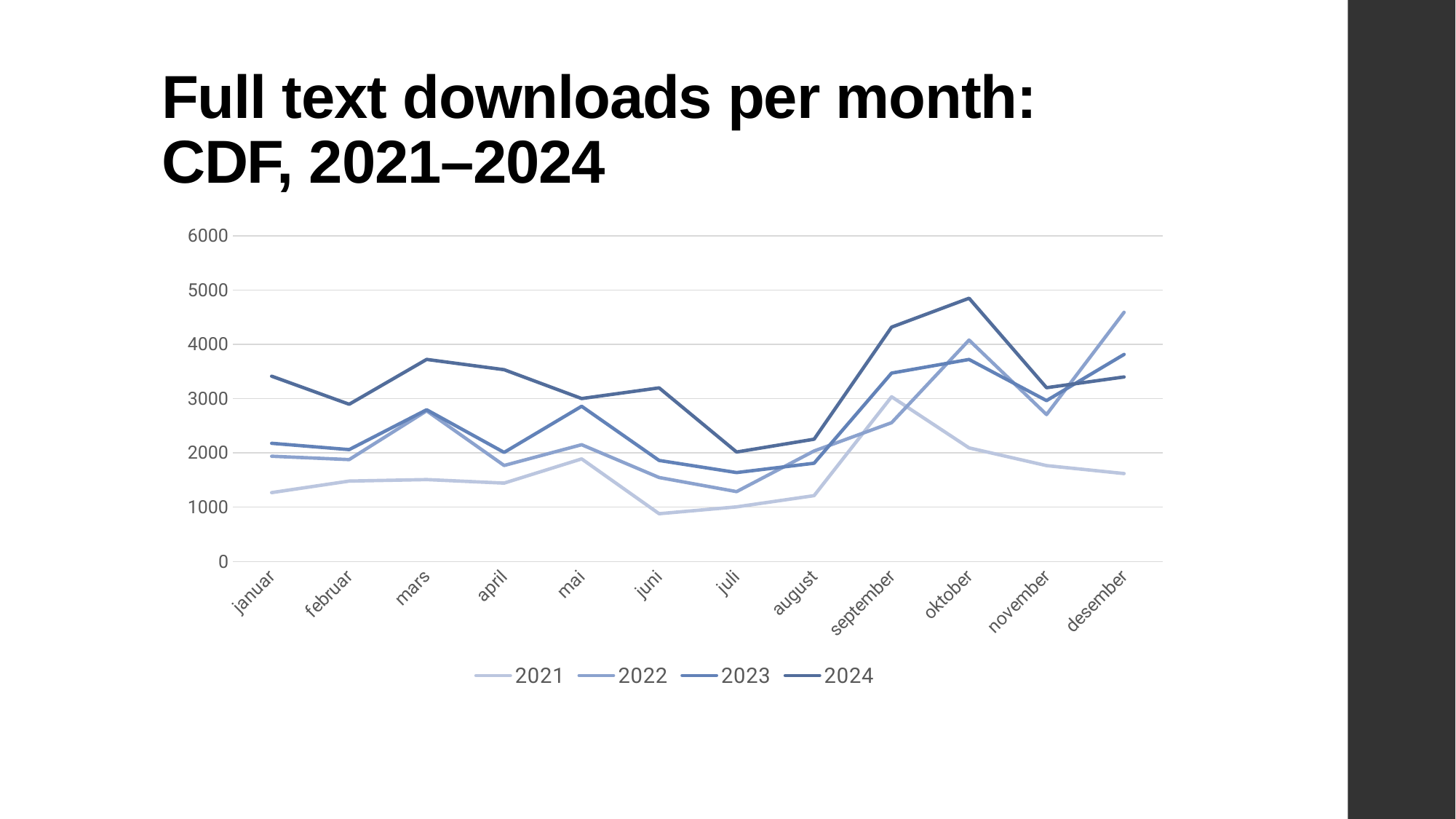

# Full text downloads per month: CDF, 2021–2024

### Chart

| Category | 2021 | 2022 | 2023 | 2024 |
|---|---|---|---|---|
| januar | 1269.0 | 1939.0 | 2178.0 | 3414.0 |
| februar | 1481.0 | 1877.0 | 2062.0 | 2897.0 |
| mars | 1509.0 | 2777.0 | 2796.0 | 3723.0 |
| april | 1444.0 | 1769.0 | 2010.0 | 3534.0 |
| mai | 1890.0 | 2152.0 | 2860.0 | 3002.0 |
| juni | 880.0 | 1547.0 | 1861.0 | 3199.0 |
| juli | 1006.0 | 1287.0 | 1638.0 | 2017.0 |
| august | 1213.0 | 2036.0 | 1810.0 | 2253.0 |
| september | 3035.0 | 2557.0 | 3471.0 | 4318.0 |
| oktober | 2093.0 | 4079.0 | 3722.0 | 4850.0 |
| november | 1766.0 | 2707.0 | 2964.0 | 3202.0 |
| desember | 1620.0 | 4591.0 | 3815.0 | 3400.0 |